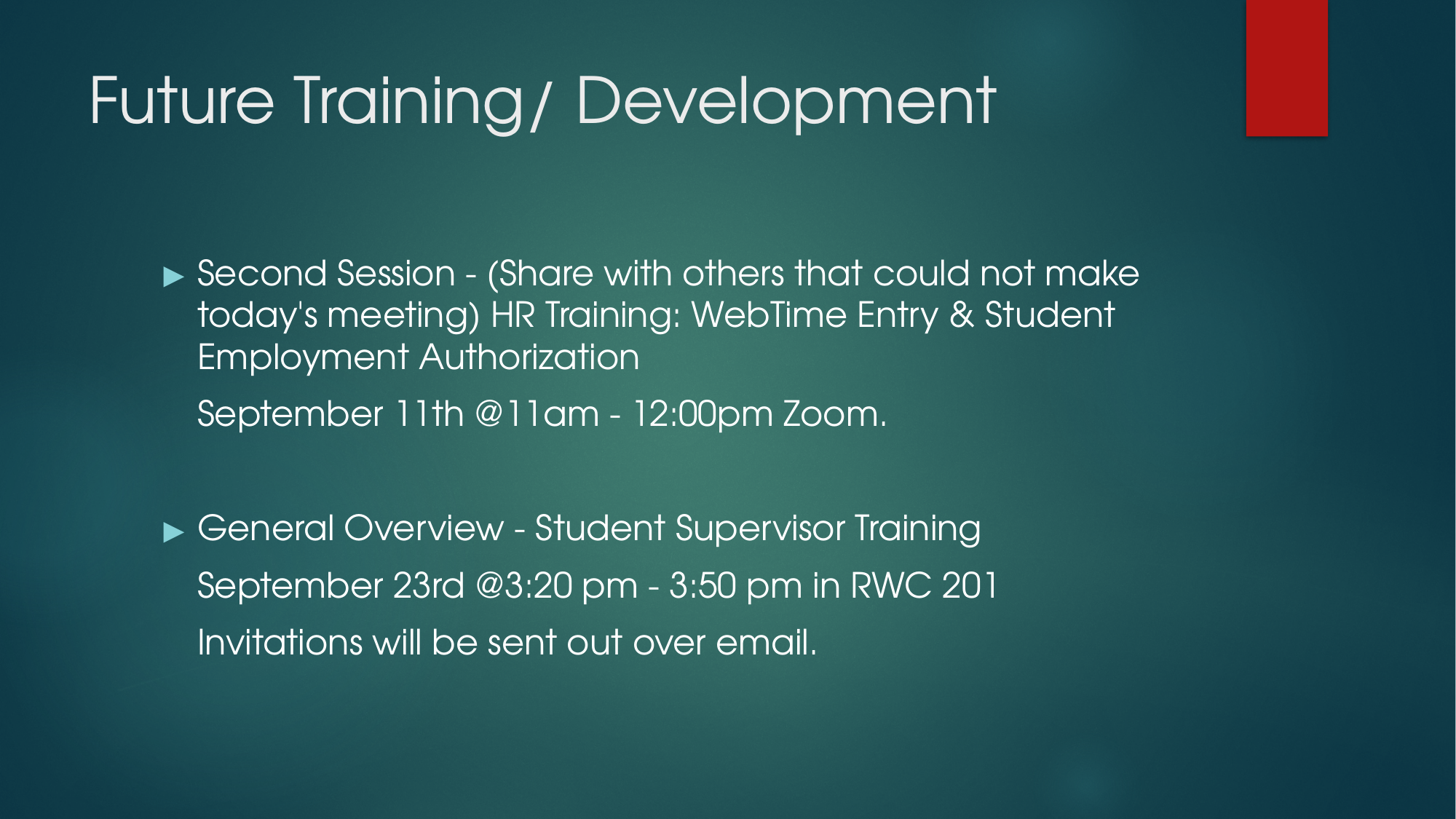

# Future Training/ Development

Second Session - (Share with others that could not make today's meeting) HR Training: WebTime Entry & Student Employment Authorization
September 11th @11am - 12:00pm Zoom.

General Overview - Student Supervisor Training
September 23rd @3:20 pm - 3:50 pm in RWC 201
Invitations will be sent out over email.